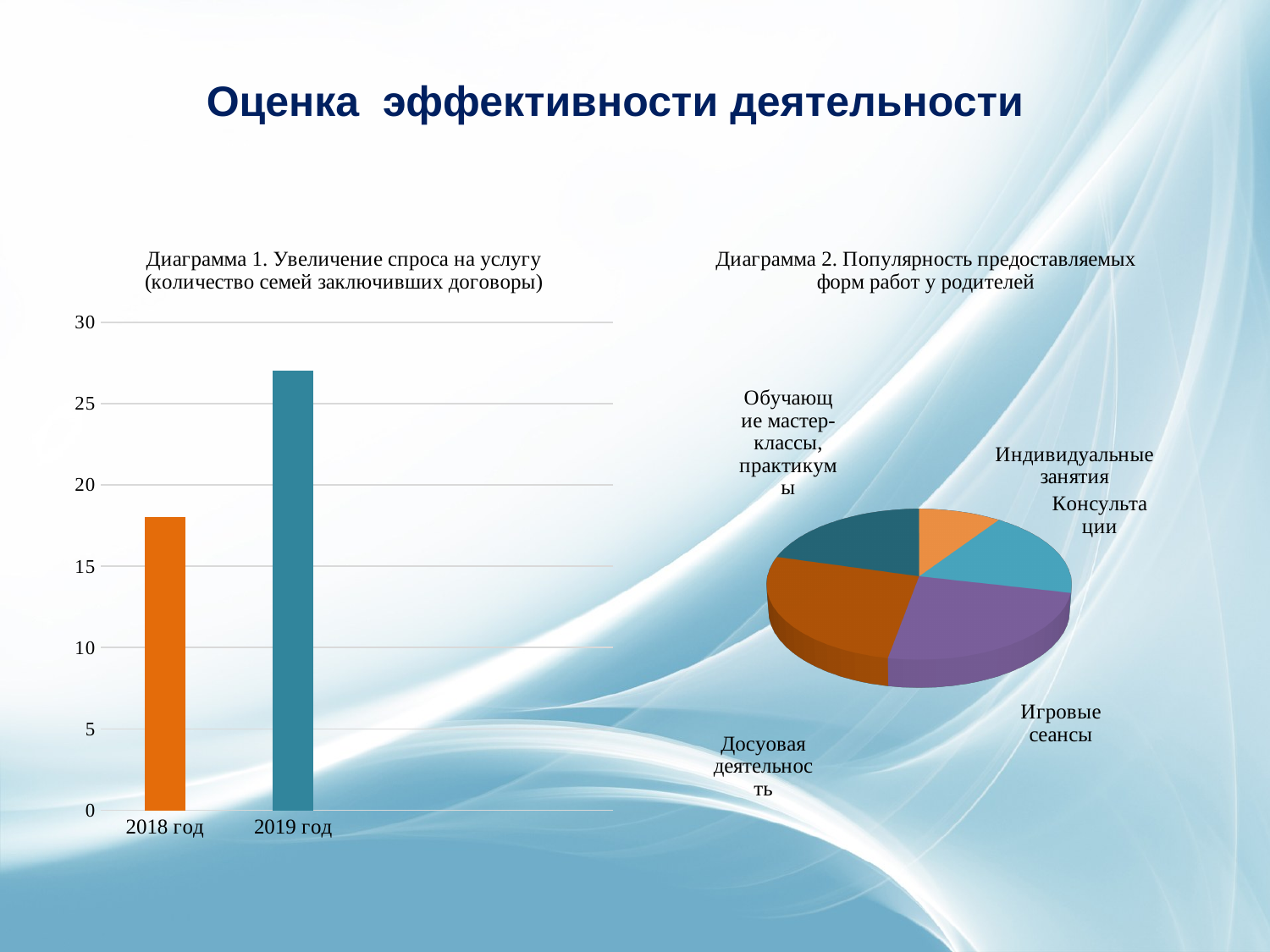

# Оценка  эффективности деятельности

### Chart: Диаграмма 1. Увеличение спроса на услугу (количество семей заключивших договоры)

| Category | Ряд 1 |
|---|---|
| 2018 год | 18.0 |
| 2019 год | 27.0 |

[unsupported chart]